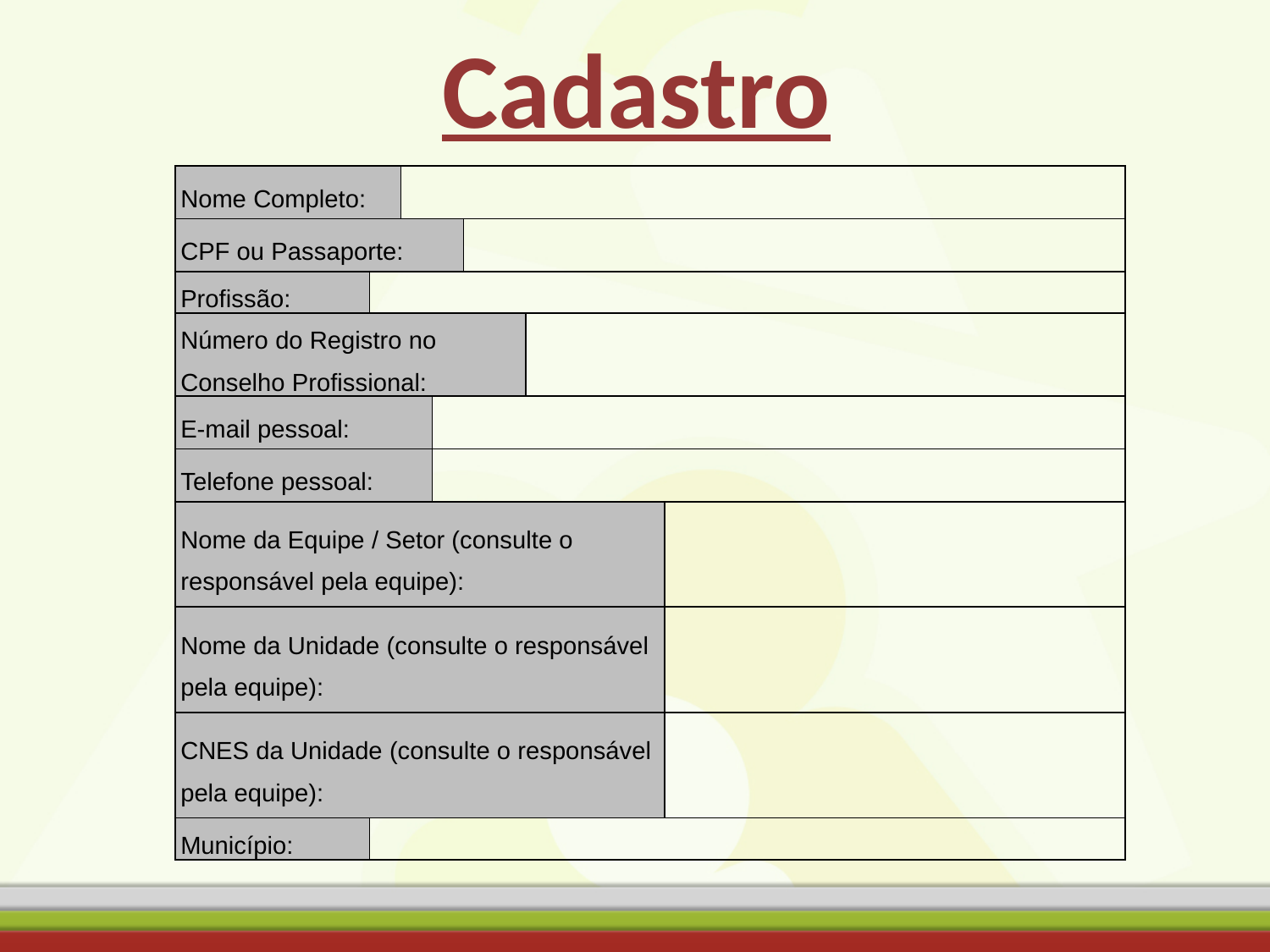

# Cadastro
| Nome Completo: |  |  |  |  |  |  |
| --- | --- | --- | --- | --- | --- | --- |
| CPF ou Passaporte: |  |  |  |  |  |  |
| Profissão: |  |  |  |  |  |  |
| Número do Registro no Conselho Profissional: |  |  |  |  |  |  |
| E-mail pessoal: |  |  |  |  |  |  |
| Telefone pessoal: |  |  |  |  |  |  |
| Nome da Equipe / Setor (consulte o responsável pela equipe): |  |  |  |  |  |  |
| Nome da Unidade (consulte o responsável pela equipe): |  |  |  |  |  |  |
| CNES da Unidade (consulte o responsável pela equipe): |  |  |  |  |  |  |
| Município: |  |  |  |  |  |  |